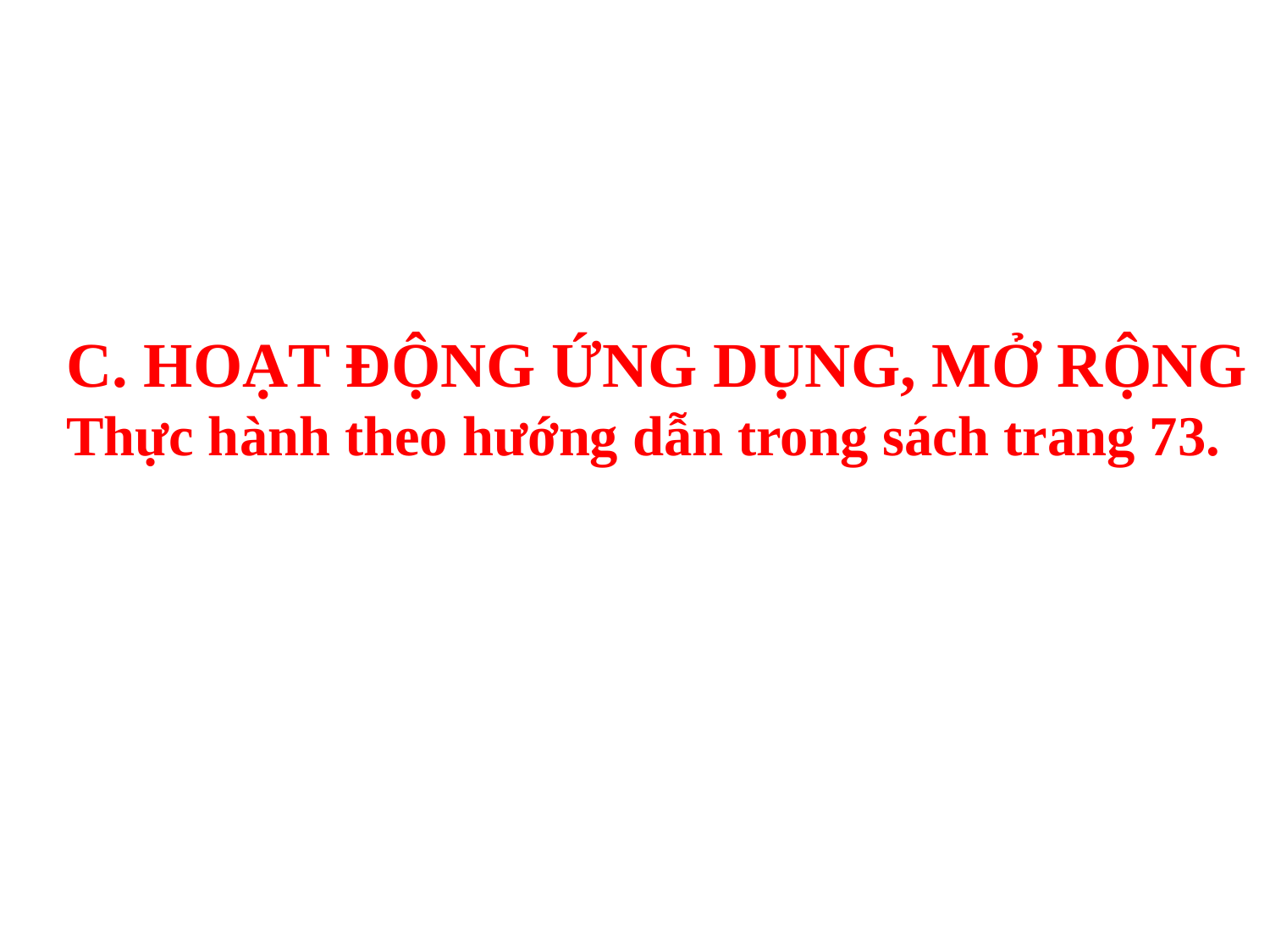

C. HOẠT ĐỘNG ỨNG DỤNG, MỞ RỘNG
Thực hành theo hướng dẫn trong sách trang 73.